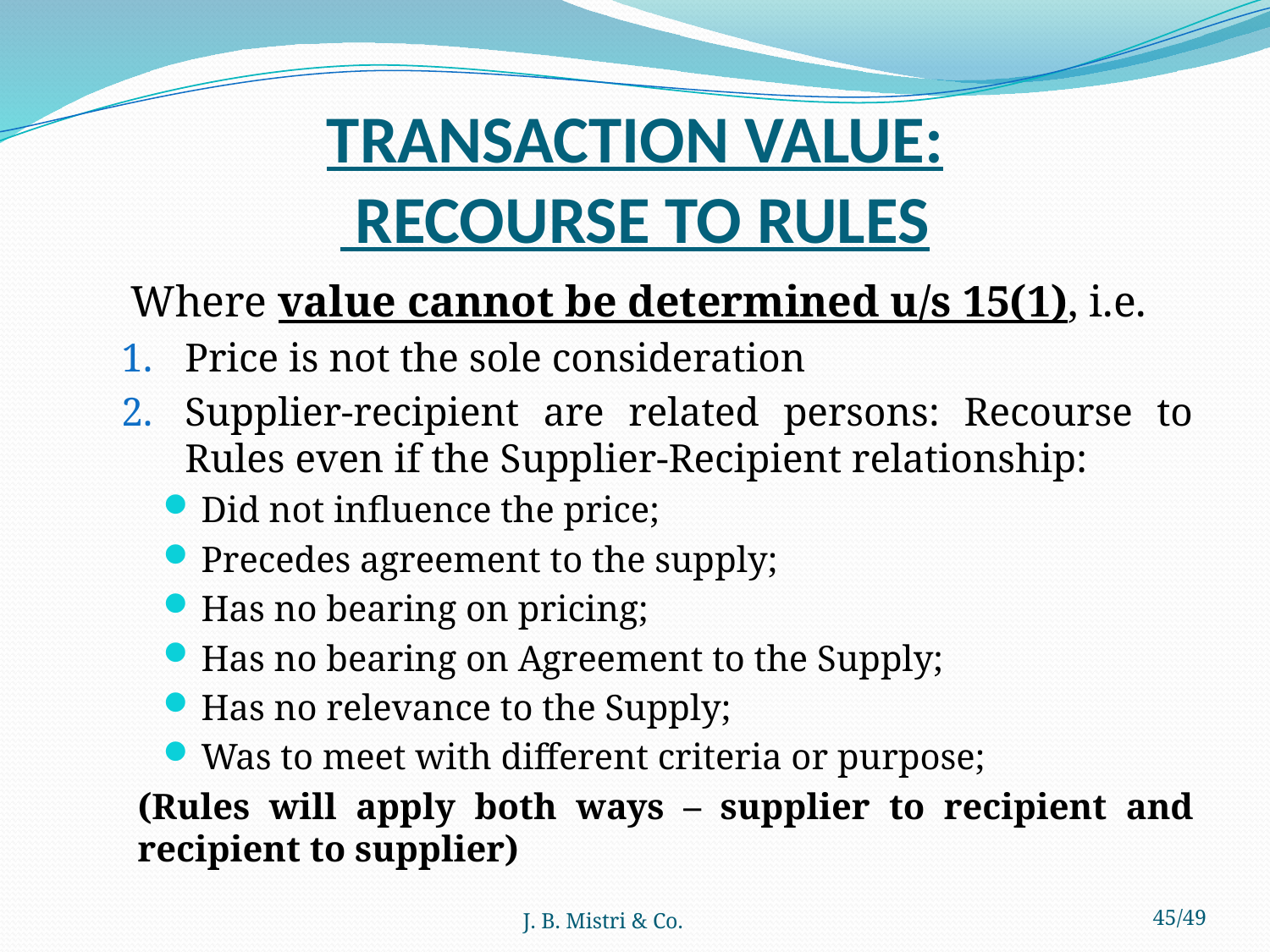

# TRANSACTION VALUE: RECOURSE TO RULES
     Where value cannot be determined u/s 15(1), i.e.
Price is not the sole consideration
Supplier-recipient are related persons: Recourse to Rules even if the Supplier-Recipient relationship:
Did not influence the price;
Precedes agreement to the supply;
Has no bearing on pricing;
Has no bearing on Agreement to the Supply;
Has no relevance to the Supply;
Was to meet with different criteria or purpose;
(Rules will apply both ways – supplier to recipient and recipient to supplier)

J. B. Mistri & Co.
45/49